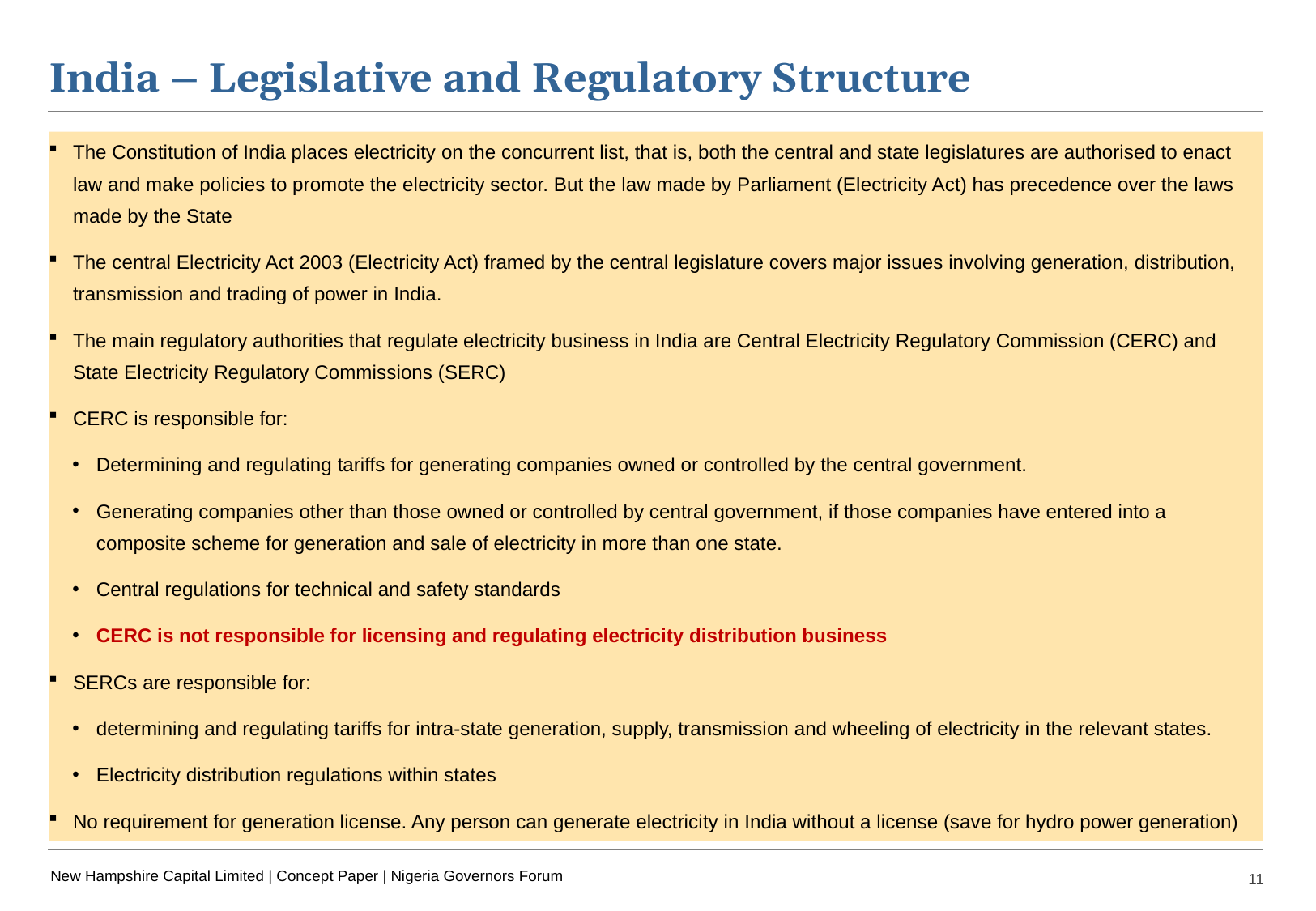

# India – Legislative and Regulatory Structure
The Constitution of India places electricity on the concurrent list, that is, both the central and state legislatures are authorised to enact law and make policies to promote the electricity sector. But the law made by Parliament (Electricity Act) has precedence over the laws made by the State
The central Electricity Act 2003 (Electricity Act) framed by the central legislature covers major issues involving generation, distribution, transmission and trading of power in India.
The main regulatory authorities that regulate electricity business in India are Central Electricity Regulatory Commission (CERC) and State Electricity Regulatory Commissions (SERC)
CERC is responsible for:
Determining and regulating tariffs for generating companies owned or controlled by the central government.
Generating companies other than those owned or controlled by central government, if those companies have entered into a composite scheme for generation and sale of electricity in more than one state.
Central regulations for technical and safety standards
CERC is not responsible for licensing and regulating electricity distribution business
SERCs are responsible for:
determining and regulating tariffs for intra-state generation, supply, transmission and wheeling of electricity in the relevant states.
Electricity distribution regulations within states
No requirement for generation license. Any person can generate electricity in India without a license (save for hydro power generation)